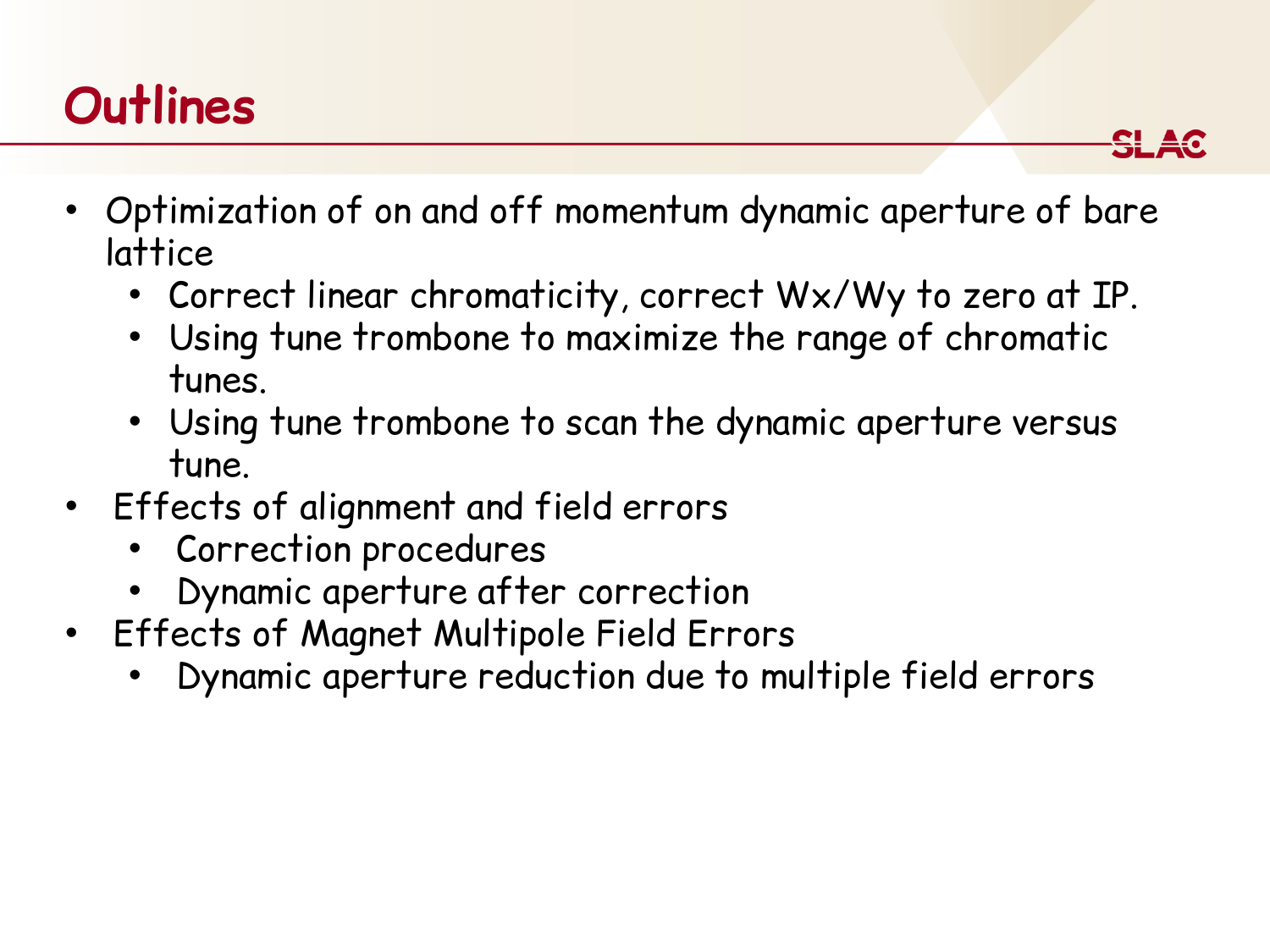

# Outlines
Optimization of on and off momentum dynamic aperture of bare lattice
Correct linear chromaticity, correct Wx/Wy to zero at IP.
Using tune trombone to maximize the range of chromatic tunes.
Using tune trombone to scan the dynamic aperture versus tune.
Effects of alignment and field errors
Correction procedures
Dynamic aperture after correction
Effects of Magnet Multipole Field Errors
Dynamic aperture reduction due to multiple field errors